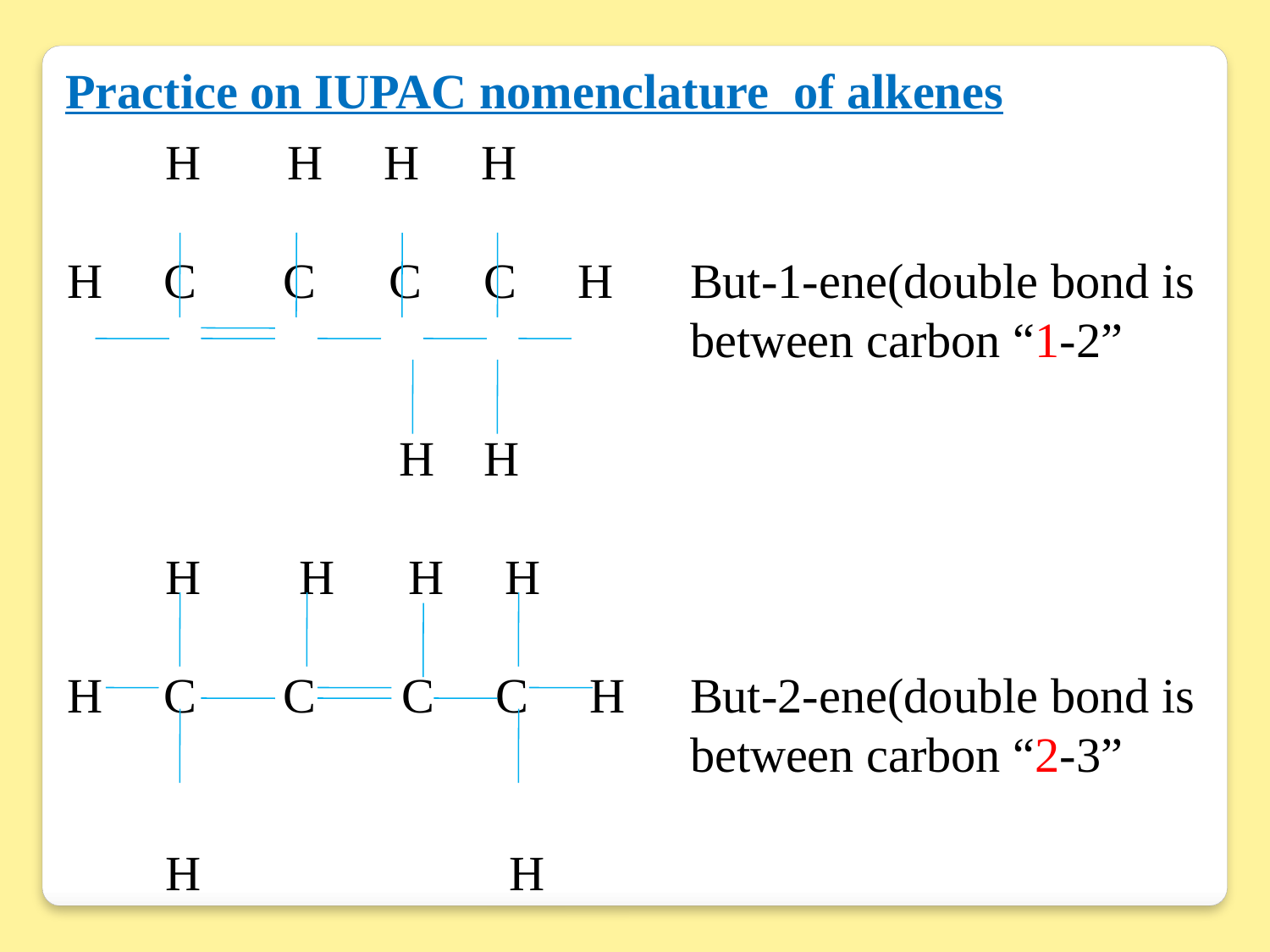

Practice on IUPAC nomenclature  of alkenes
         H       H     H     H

 H     C       C      C     C     H   	But-1-ene(double bond is 					between carbon “1-2”
                            H    H

         H        H      H     H

 H     C       C       C     C     H   	But-2-ene(double bond is 					between carbon “2-3”
         H    		      H